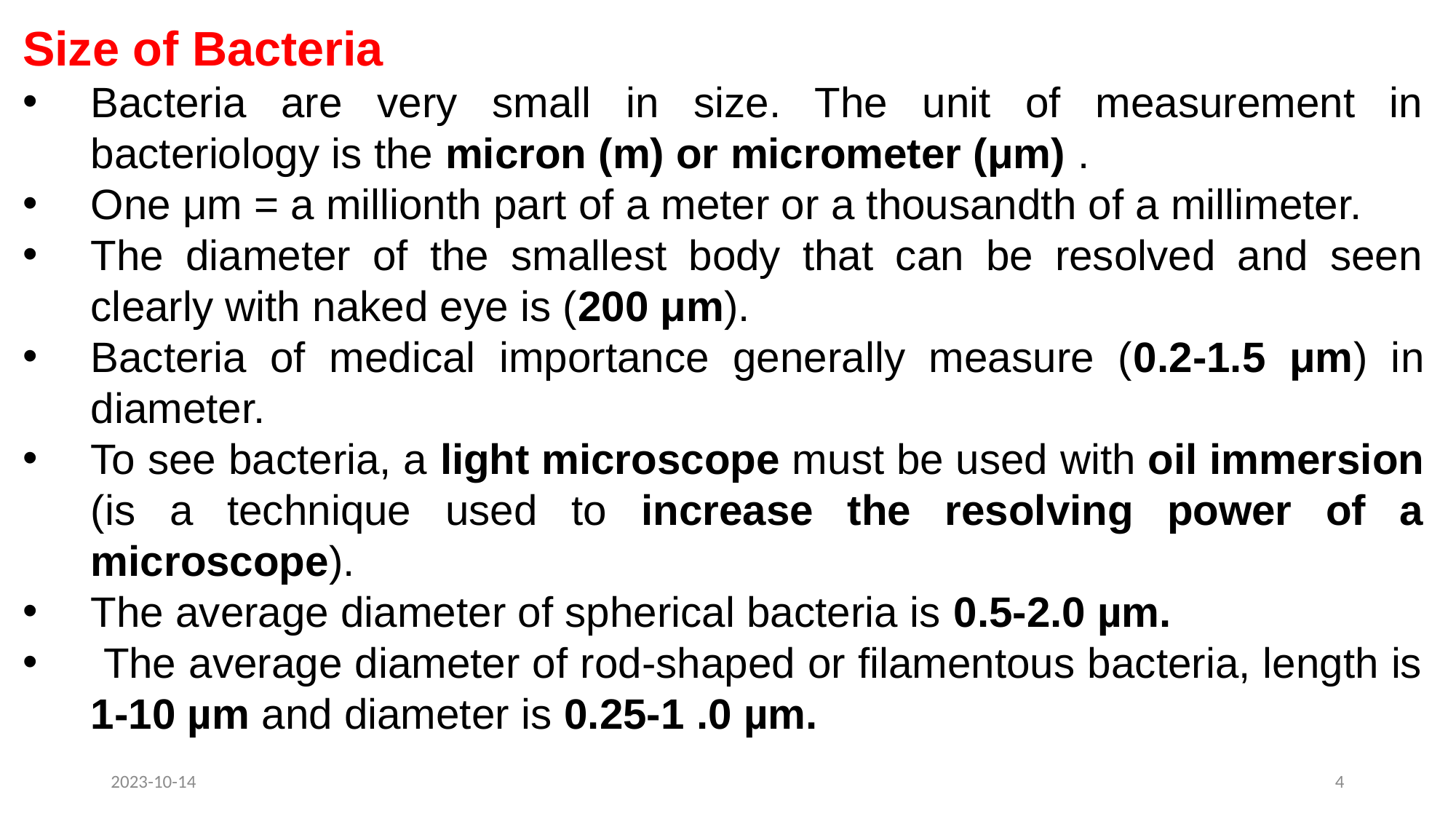

Size of Bacteria
Bacteria are very small in size. The unit of measurement in bacteriology is the micron (m) or micrometer (μm) .
One μm = a millionth part of a meter or a thousandth of a millimeter.
The diameter of the smallest body that can be resolved and seen clearly with naked eye is (200 μm).
Bacteria of medical importance generally measure (0.2-1.5 μm) in diameter.
To see bacteria, a light microscope must be used with oil immersion (is a technique used to increase the resolving power of a microscope).
The average diameter of spherical bacteria is 0.5-2.0 µm.
 The average diameter of rod-shaped or filamentous bacteria, length is 1-10 µm and diameter is 0.25-1 .0 µm.

2023-10-14
4